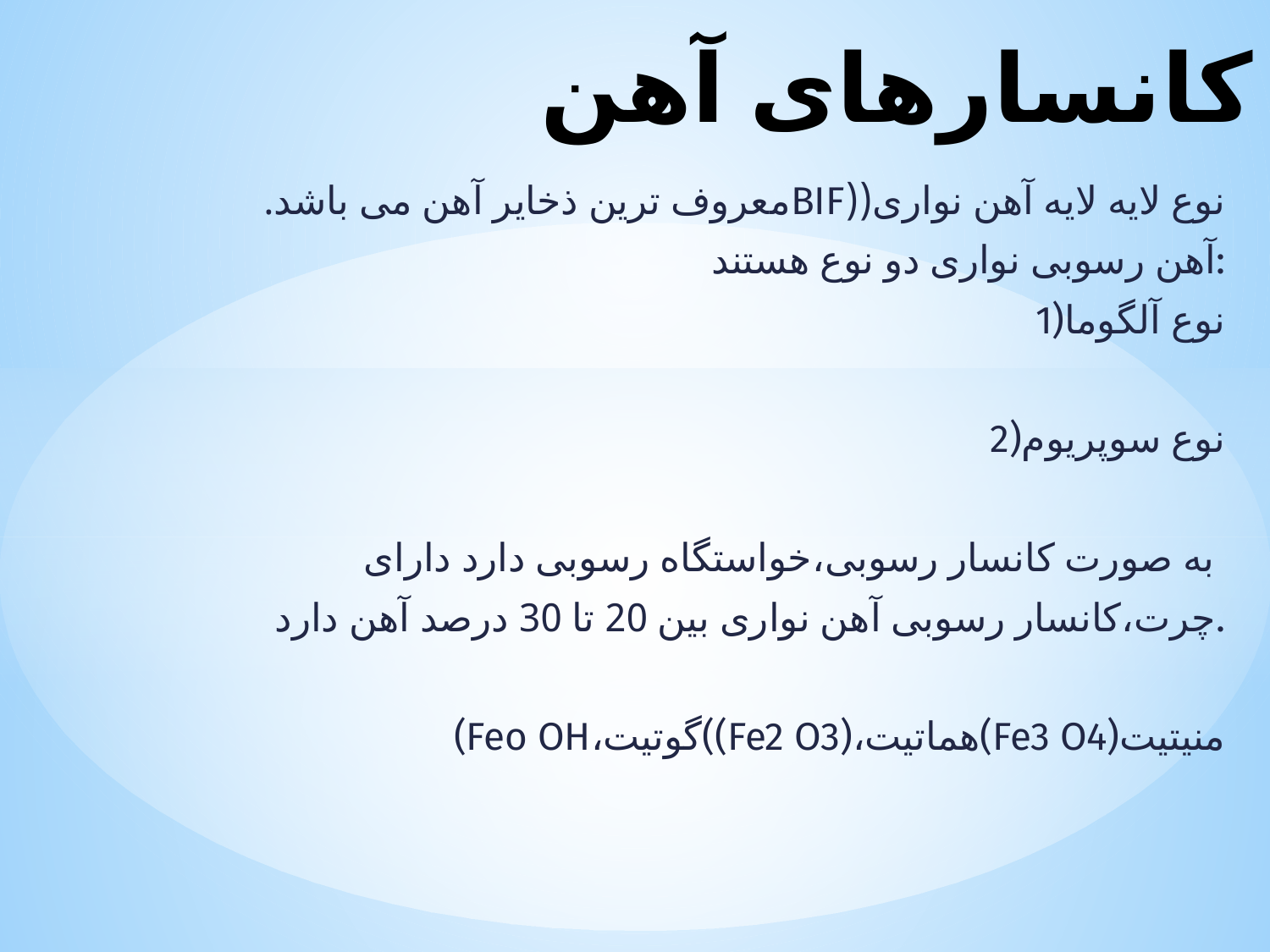

# کانسارهای آهن
نوع لایه لایه آهن نواری((BIFمعروف ترین ذخایر آهن می باشد.
آهن رسوبی نواری دو نوع هستند:
1)نوع آلگوما

2)نوع سوپریوم

به صورت کانسار رسوبی،خواستگاه رسوبی دارد دارای
چرت،کانسار رسوبی آهن نواری بین 20 تا 30 درصد آهن دارد.

(Feo OH،گوتیت((Fe2 O3)،هماتیت(Fe3 O4)منیتیت